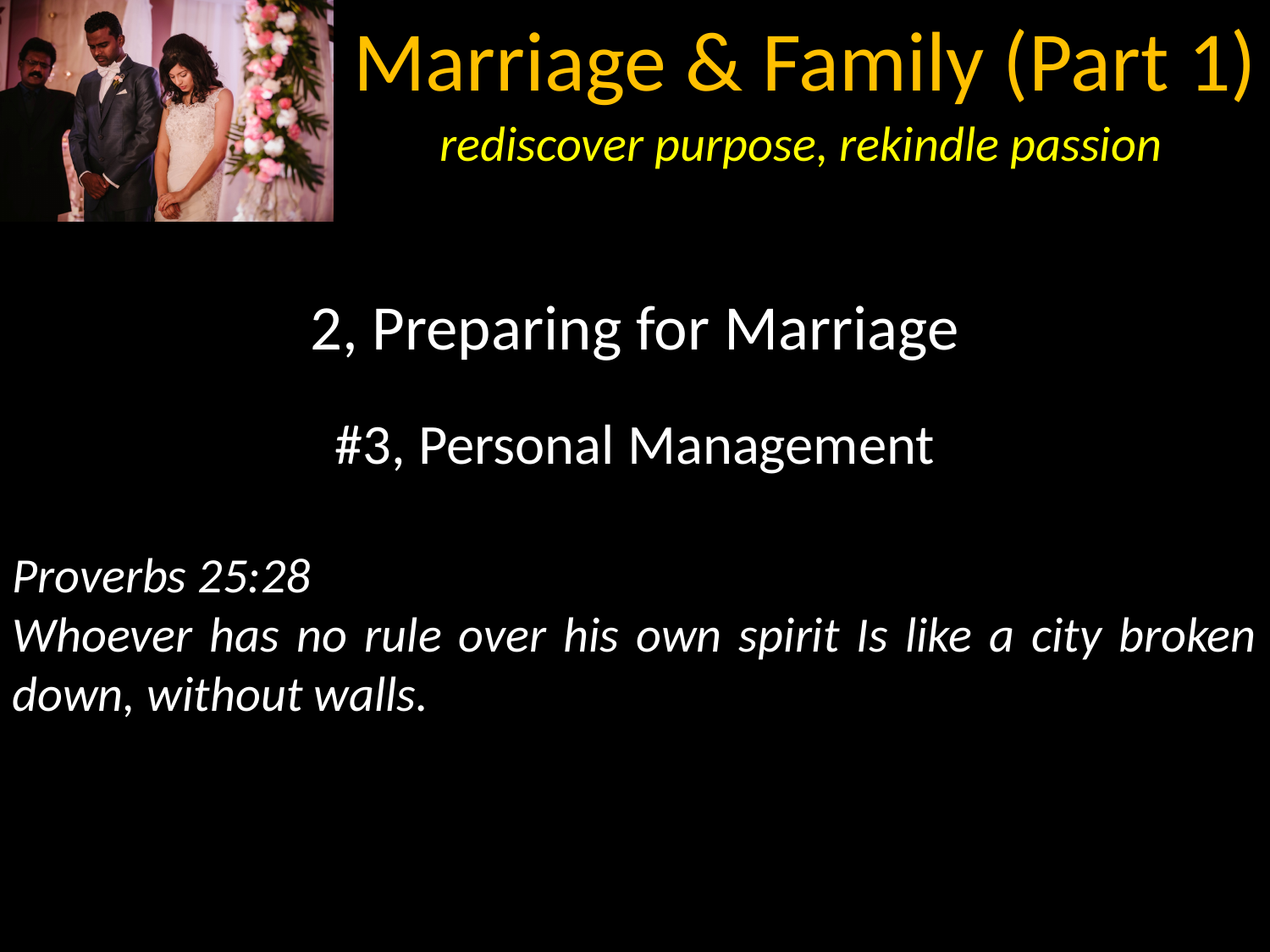

2, Preparing for Marriage
#3, Personal Management

Proverbs 25:28
Whoever has no rule over his own spirit Is like a city broken down, without walls.